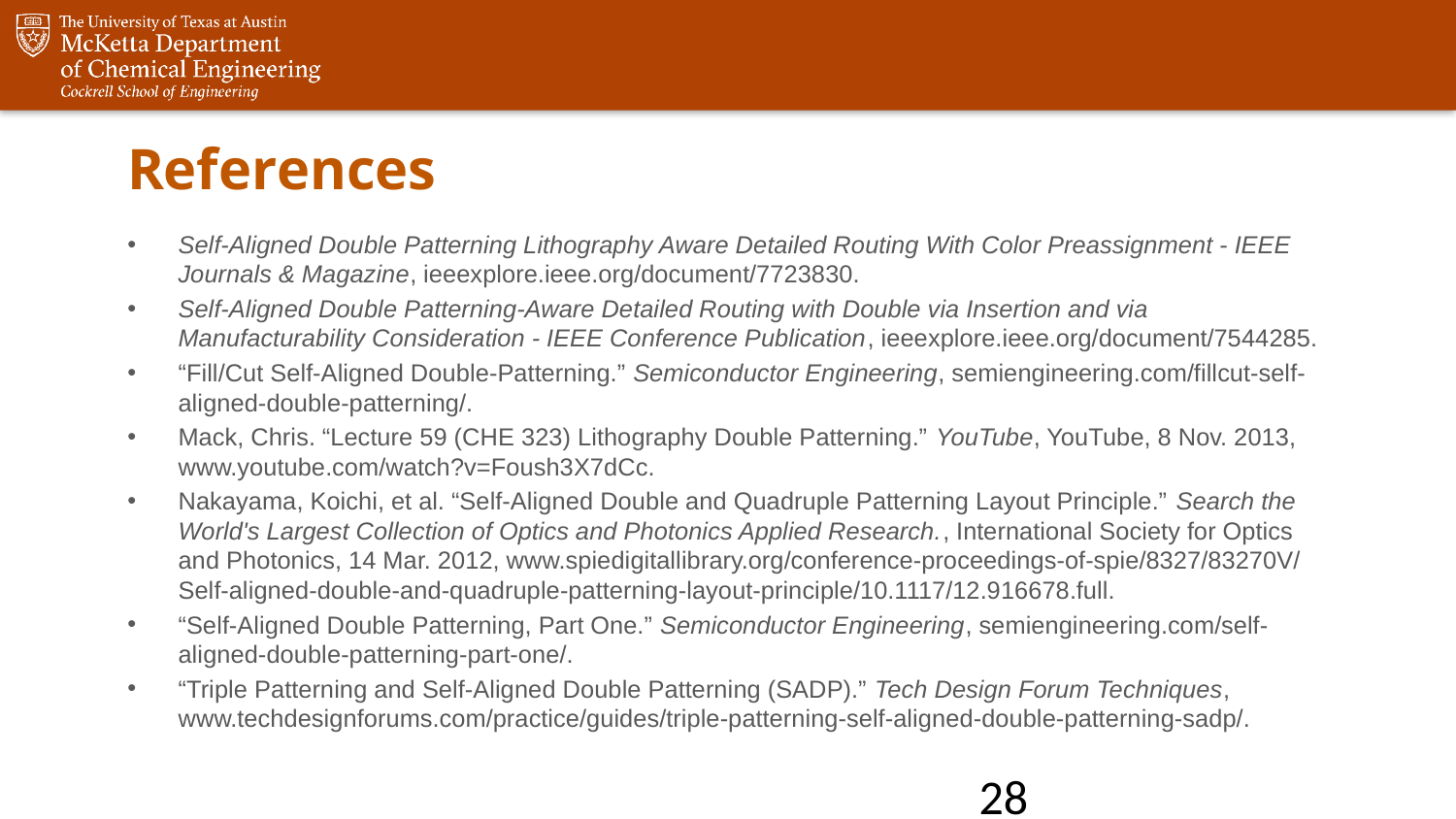

# References
Self-Aligned Double Patterning Lithography Aware Detailed Routing With Color Preassignment - IEEE Journals & Magazine, ieeexplore.ieee.org/document/7723830.
Self-Aligned Double Patterning-Aware Detailed Routing with Double via Insertion and via Manufacturability Consideration - IEEE Conference Publication, ieeexplore.ieee.org/document/7544285.
“Fill/Cut Self-Aligned Double-Patterning.” Semiconductor Engineering, semiengineering.com/fillcut-self-aligned-double-patterning/.
Mack, Chris. “Lecture 59 (CHE 323) Lithography Double Patterning.” YouTube, YouTube, 8 Nov. 2013, www.youtube.com/watch?v=Foush3X7dCc.
Nakayama, Koichi, et al. “Self-Aligned Double and Quadruple Patterning Layout Principle.” Search the World's Largest Collection of Optics and Photonics Applied Research., International Society for Optics and Photonics, 14 Mar. 2012, www.spiedigitallibrary.org/conference-proceedings-of-spie/8327/83270V/Self-aligned-double-and-quadruple-patterning-layout-principle/10.1117/12.916678.full.
“Self-Aligned Double Patterning, Part One.” Semiconductor Engineering, semiengineering.com/self-aligned-double-patterning-part-one/.
“Triple Patterning and Self-Aligned Double Patterning (SADP).” Tech Design Forum Techniques, www.techdesignforums.com/practice/guides/triple-patterning-self-aligned-double-patterning-sadp/.

28